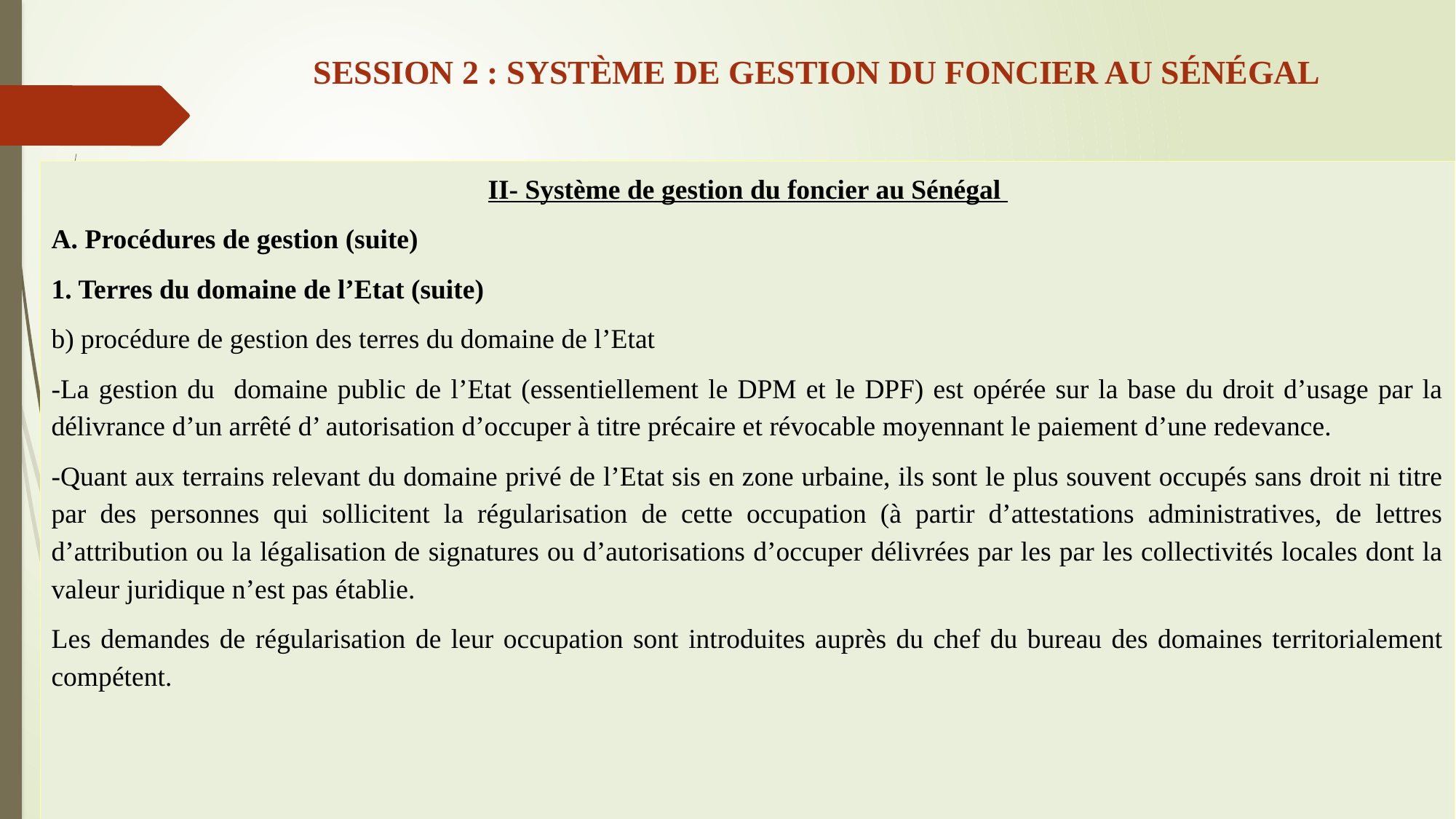

# SESSION 2 : SYSTÈME DE GESTION DU FONCIER AU SÉNÉGAL
II- Système de gestion du foncier au Sénégal
A. Procédures de gestion (suite)
1. Terres du domaine de l’Etat (suite)
b) procédure de gestion des terres du domaine de l’Etat
-La gestion du  domaine public de l’Etat (essentiellement le DPM et le DPF) est opérée sur la base du droit d’usage par la délivrance d’un arrêté d’ autorisation d’occuper à titre précaire et révocable moyennant le paiement d’une redevance.
-Quant aux terrains relevant du domaine privé de l’Etat sis en zone urbaine, ils sont le plus souvent occupés sans droit ni titre par des personnes qui sollicitent la régularisation de cette occupation (à partir d’attestations administratives, de lettres d’attribution ou la légalisation de signatures ou d’autorisations d’occuper délivrées par les par les collectivités locales dont la valeur juridique n’est pas établie.
Les demandes de régularisation de leur occupation sont introduites auprès du chef du bureau des domaines territorialement compétent.